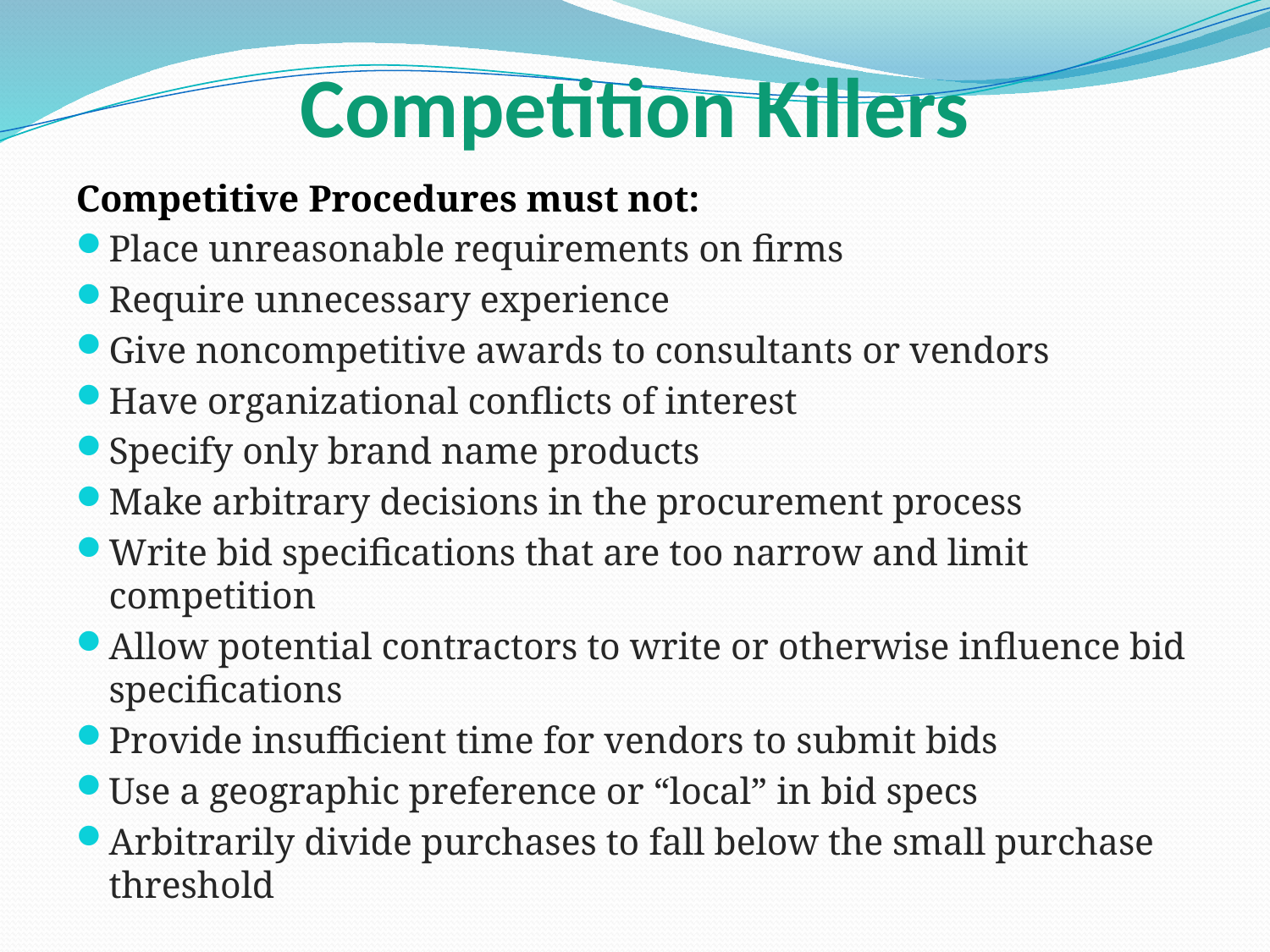

# Competition Killers
Competitive Procedures must not:
Place unreasonable requirements on firms
Require unnecessary experience
Give noncompetitive awards to consultants or vendors
Have organizational conflicts of interest
Specify only brand name products
Make arbitrary decisions in the procurement process
Write bid specifications that are too narrow and limit competition
Allow potential contractors to write or otherwise influence bid specifications
Provide insufficient time for vendors to submit bids
Use a geographic preference or “local” in bid specs
Arbitrarily divide purchases to fall below the small purchase threshold